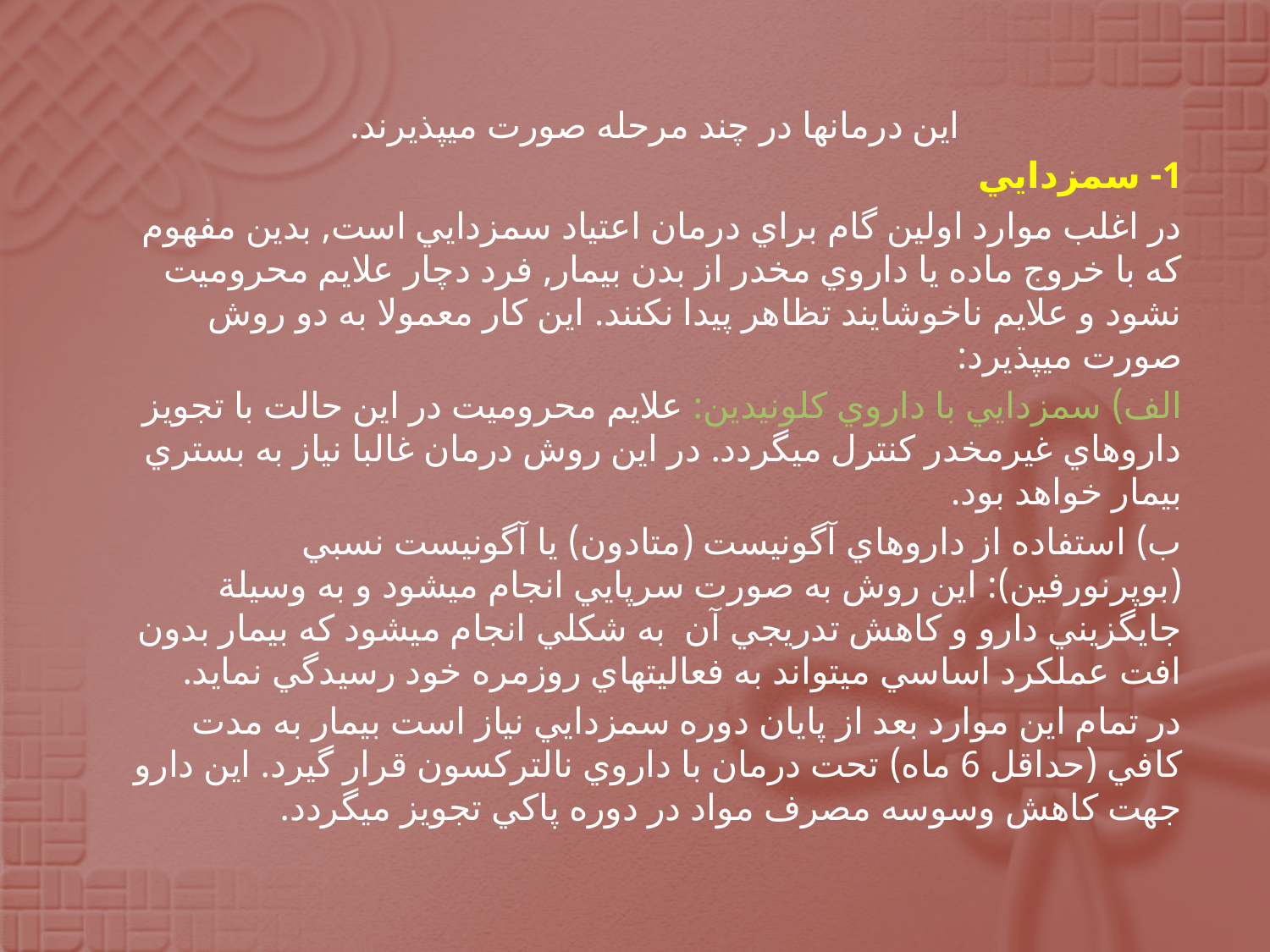

اين درمان­ها در چند مرحله صورت مي­پذيرند.
1- سم­زدايي
در اغلب موارد اولين گام براي درمان اعتياد سم­زدايي است, بدين مفهوم که با خروج ماده يا داروي مخدر از بدن بيمار, فرد دچار علايم محروميت نشود و علايم ناخوشايند تظاهر پيدا نکنند. اين کار معمولا به دو روش صورت مي­پذيرد:
الف) سم­زدايي با داروي کلونيدين: علايم محروميت در اين حالت با تجويز داروهاي غيرمخدر كنترل مي­گردد. در اين روش درمان غالبا نياز به بستري بيمار خواهد بود.
ب) استفاده از داروهاي آگونيست (متادون) يا آگونيست نسبي (بوپرنورفين): اين روش به صورت سرپايي انجام مي­شود و به وسيلة جايگزيني دارو و کاهش تدريجي آن  به شکلي انجام مي­شود که بيمار بدون افت عملکرد اساسي مي­تواند به فعاليت­هاي روزمره خود رسيدگي نمايد.
در تمام اين موارد بعد از پايان دوره سم­زدايي نياز است بيمار به مدت كافي (حداقل 6 ماه) تحت درمان با داروي نالتركسون قرار گيرد. اين دارو جهت كاهش وسوسه مصرف مواد در دوره پاكي تجويز مي­گردد.